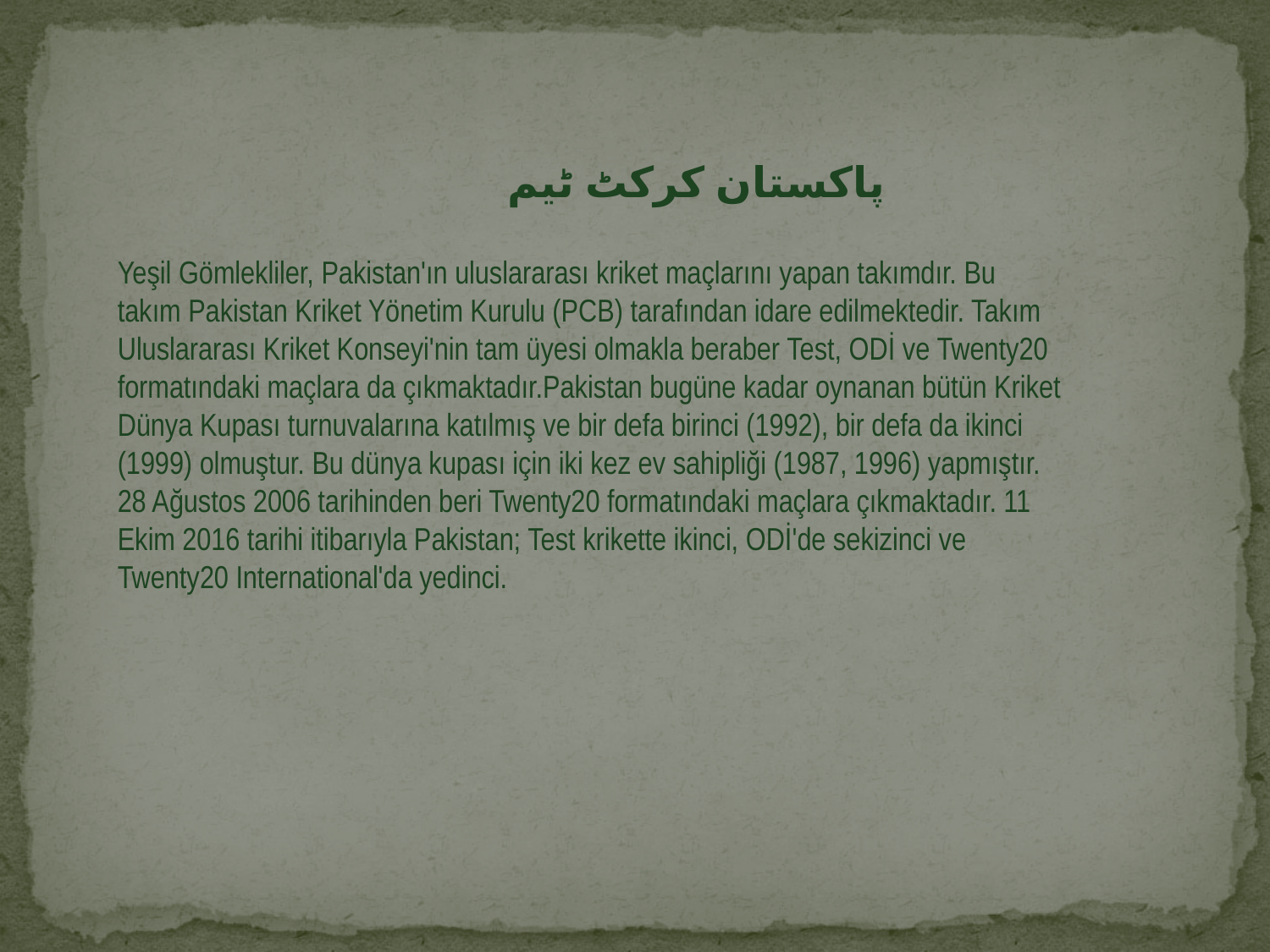

پاکستان کرکٹ ٹیم

Yeşil Gömlekliler, Pakistan'ın uluslararası kriket maçlarını yapan takımdır. Bu takım Pakistan Kriket Yönetim Kurulu (PCB) tarafından idare edilmektedir. Takım Uluslararası Kriket Konseyi'nin tam üyesi olmakla beraber Test, ODİ ve Twenty20 formatındaki maçlara da çıkmaktadır.Pakistan bugüne kadar oynanan bütün Kriket Dünya Kupası turnuvalarına katılmış ve bir defa birinci (1992), bir defa da ikinci (1999) olmuştur. Bu dünya kupası için iki kez ev sahipliği (1987, 1996) yapmıştır. 28 Ağustos 2006 tarihinden beri Twenty20 formatındaki maçlara çıkmaktadır. 11 Ekim 2016 tarihi itibarıyla Pakistan; Test krikette ikinci, ODİ'de sekizinci ve Twenty20 International'da yedinci.